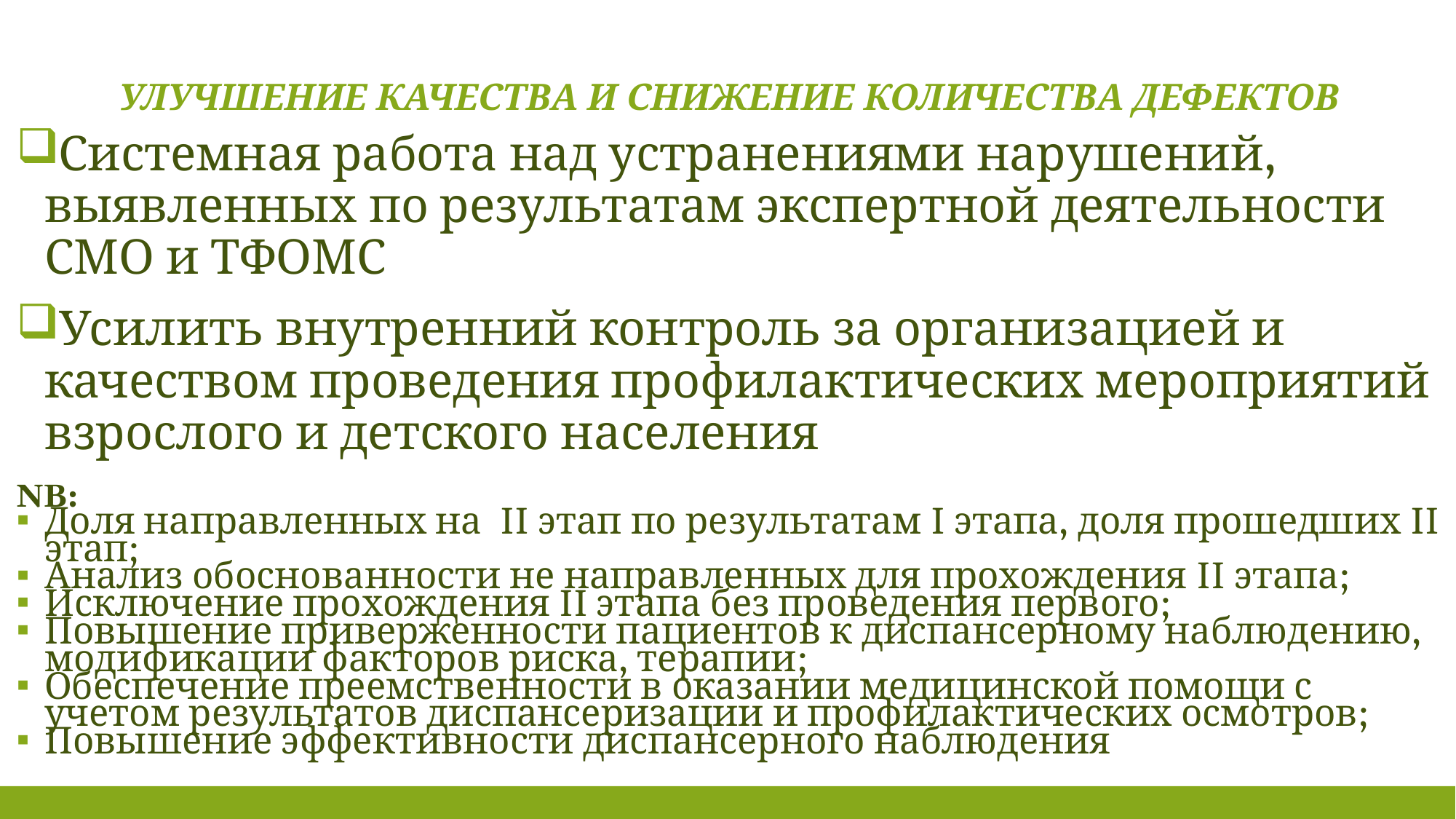

# улучшение качества и снижение количества дефектов
 Системная работа над устранениями нарушений, выявленных по результатам экспертной деятельности СМО и ТФОМС
 Усилить внутренний контроль за организацией и качеством проведения профилактических мероприятий взрослого и детского населения
NB:
Доля направленных на  II этап по результатам I этапа, доля прошедших II этап;
Анализ обоснованности не направленных для прохождения II этапа;
Исключение прохождения II этапа без проведения первого;
Повышение приверженности пациентов к диспансерному наблюдению, модификации факторов риска, терапии;
Обеспечение преемственности в оказании медицинской помощи с учетом результатов диспансеризации и профилактических осмотров;
Повышение эффективности диспансерного наблюдения